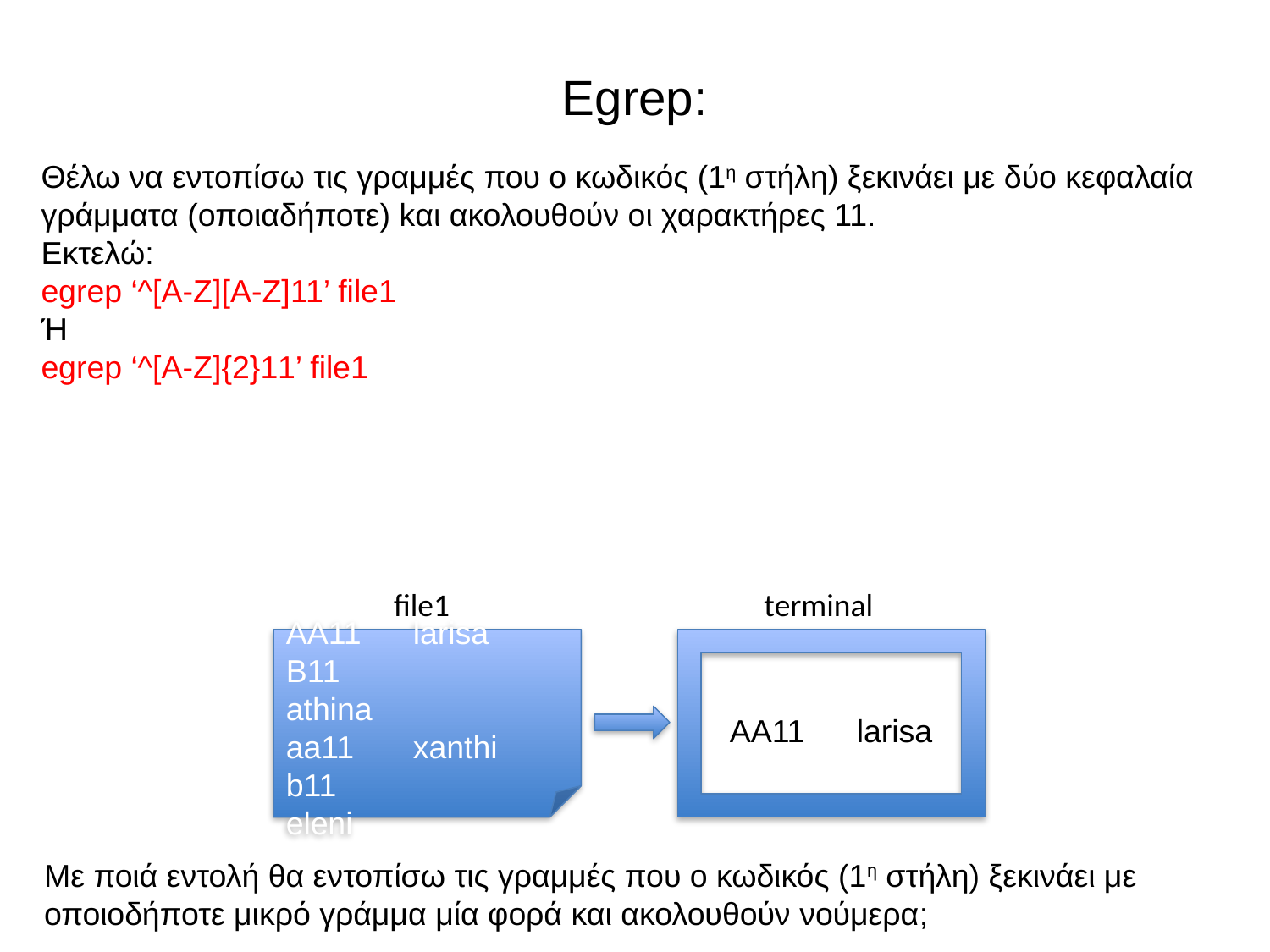

# Egrep:
Θέλω να εντοπίσω τις γραμμές που ο κωδικός (1η στήλη) ξεκινάει με δύο κεφαλαία γράμματα (οποιαδήποτε) kαι ακολουθούν οι χαρακτήρες 11.
Εκτελώ:
egrep ‘^[A-Z][Α-Ζ]11’ file1
Ή
egrep ‘^[A-Z]{2}11’ file1
file1
terminal

AA11	larisa
B11		athina
aa11	xanthi
b11		eleni
AA11	larisa

Με ποιά εντολή θα εντοπίσω τις γραμμές που ο κωδικός (1η στήλη) ξεκινάει με οποιοδήποτε μικρό γράμμα μία φορά και ακολουθούν νούμερα;